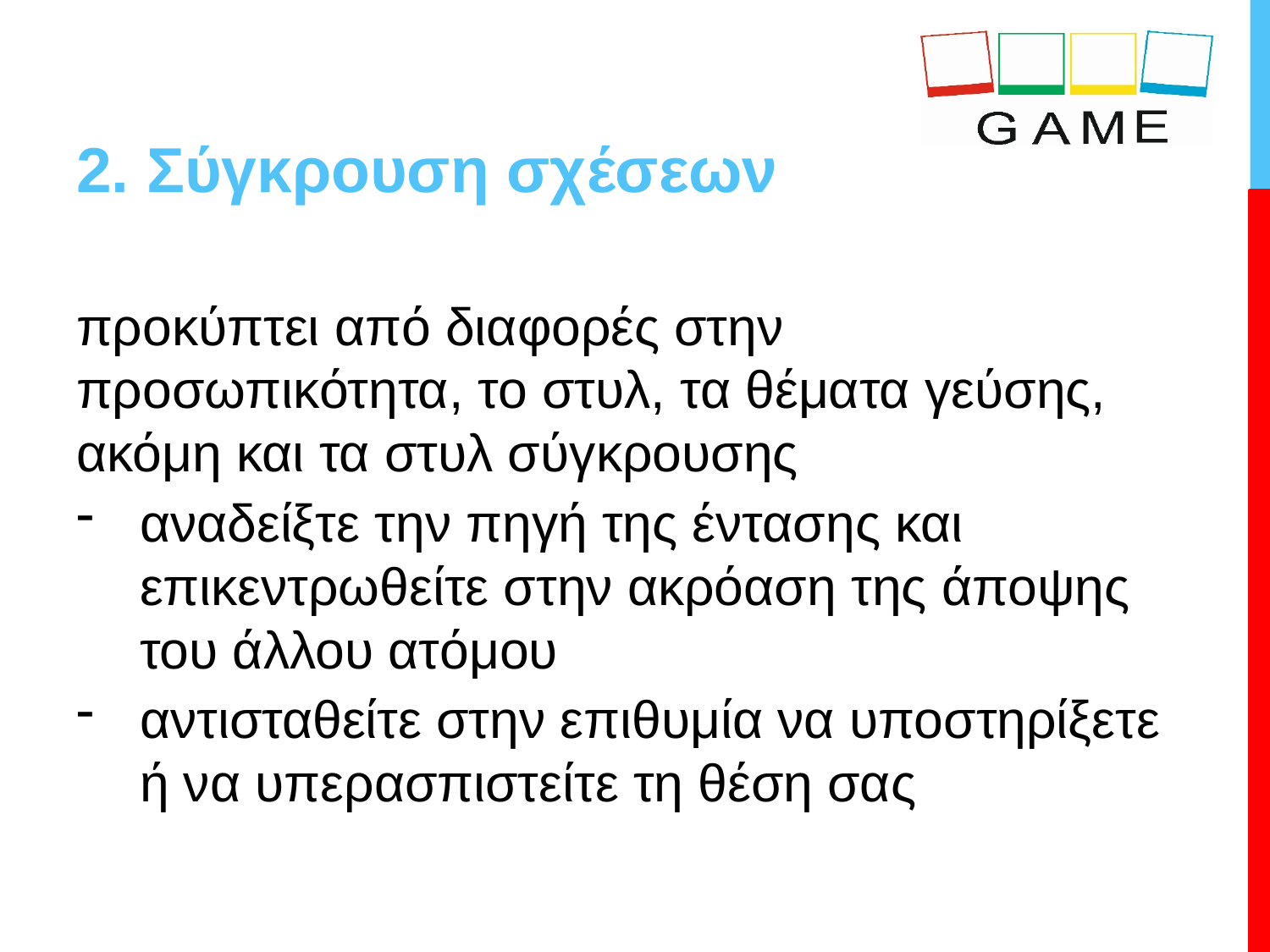

# 2. Σύγκρουση σχέσεων
προκύπτει από διαφορές στην προσωπικότητα, το στυλ, τα θέματα γεύσης, ακόμη και τα στυλ σύγκρουσης
αναδείξτε την πηγή της έντασης και επικεντρωθείτε στην ακρόαση της άποψης του άλλου ατόμου
αντισταθείτε στην επιθυμία να υποστηρίξετε ή να υπερασπιστείτε τη θέση σας